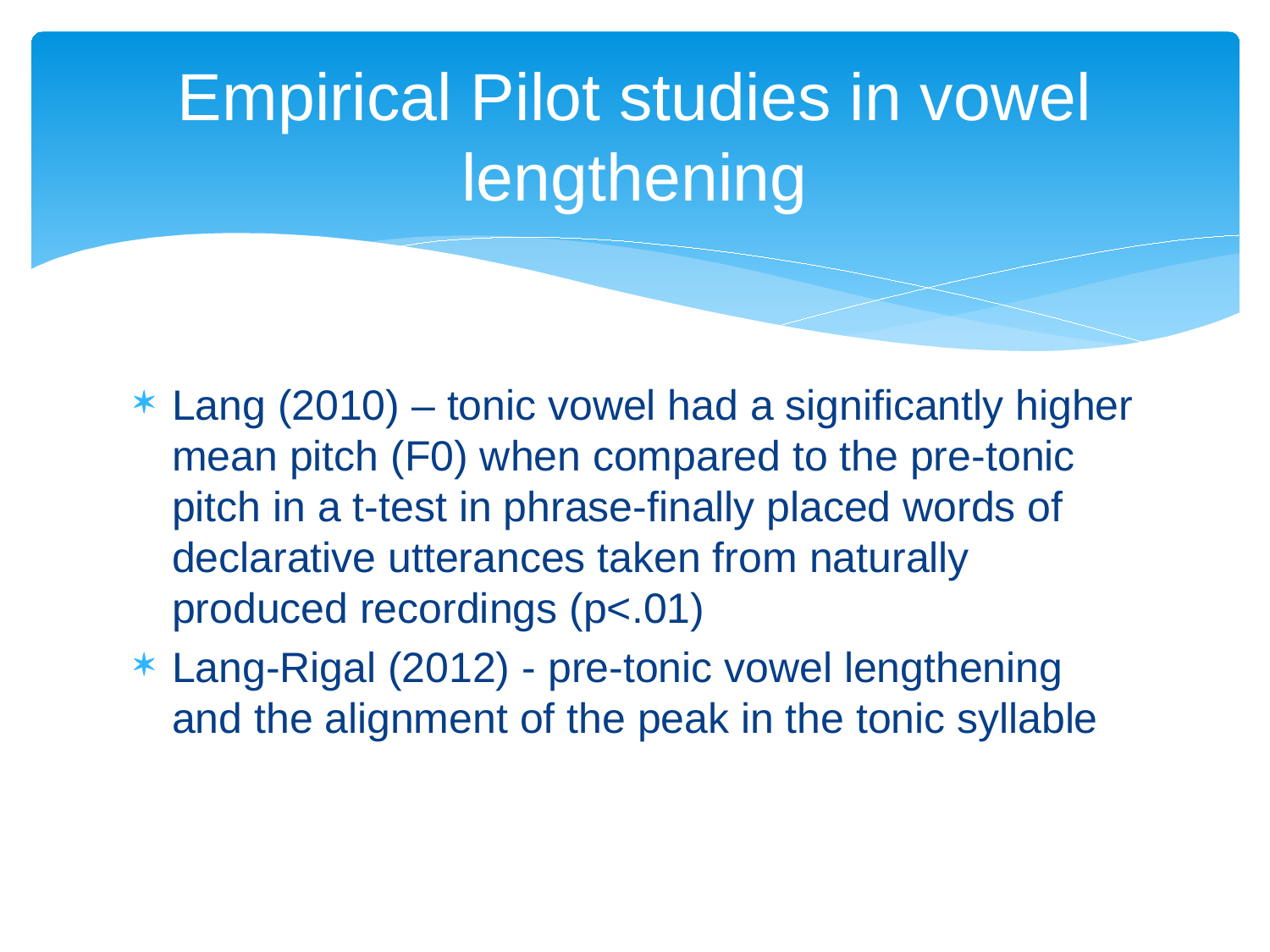

# Empirical Pilot studies in vowel lengthening
Lang (2010) – tonic vowel had a significantly higher mean pitch (F0) when compared to the pre-tonic pitch in a t-test in phrase-finally placed words of declarative utterances taken from naturally produced recordings (p<.01)
Lang-Rigal (2012) - pre-tonic vowel lengthening and the alignment of the peak in the tonic syllable